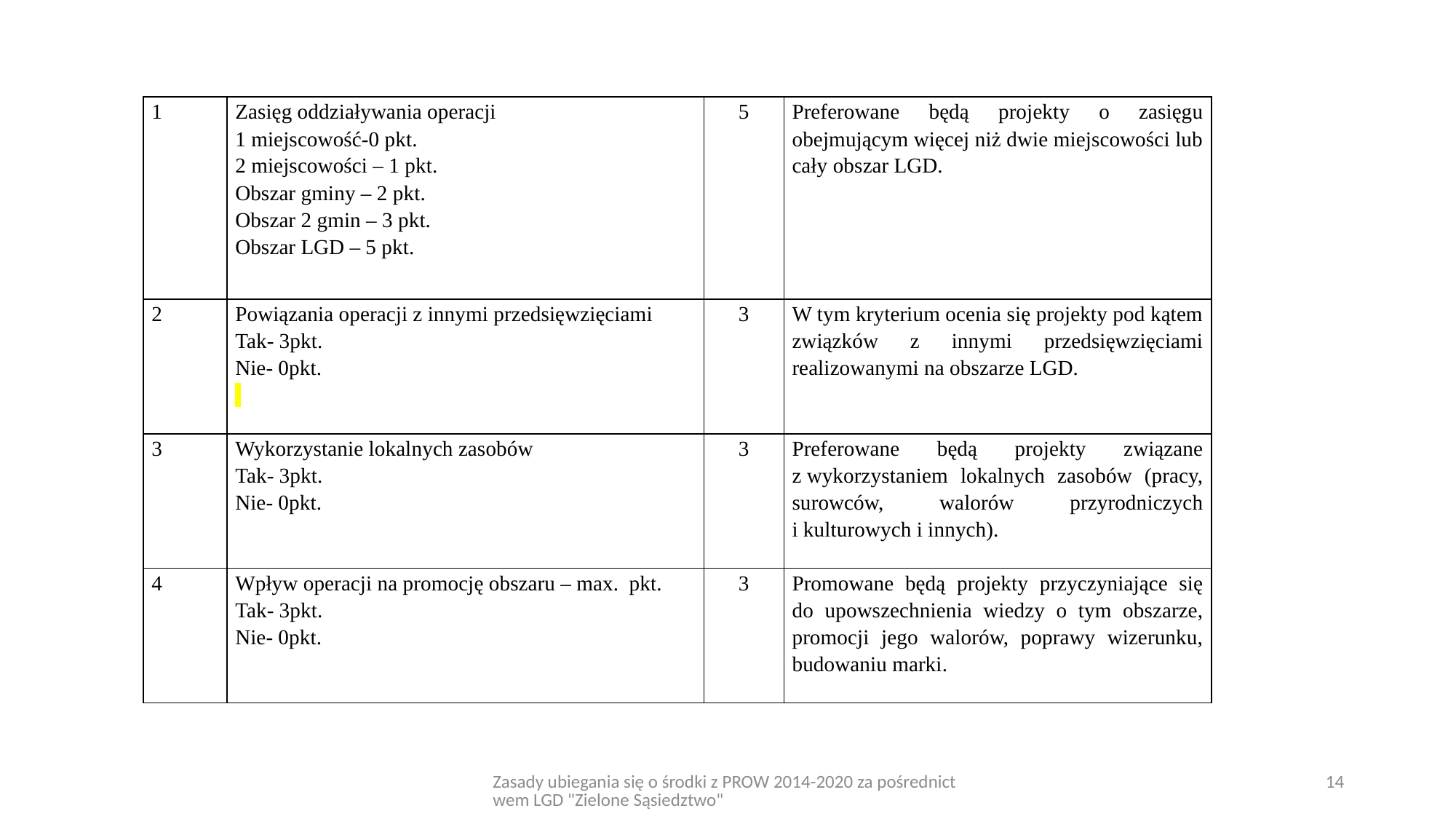

| 1 | Zasięg oddziaływania operacji 1 miejscowość-0 pkt. 2 miejscowości – 1 pkt. Obszar gminy – 2 pkt. Obszar 2 gmin – 3 pkt. Obszar LGD – 5 pkt. | 5 | Preferowane będą projekty o zasięgu obejmującym więcej niż dwie miejscowości lub cały obszar LGD. |
| --- | --- | --- | --- |
| 2 | Powiązania operacji z innymi przedsięwzięciami Tak- 3pkt. Nie- 0pkt. | 3 | W tym kryterium ocenia się projekty pod kątem związków z innymi przedsięwzięciami realizowanymi na obszarze LGD. |
| 3 | Wykorzystanie lokalnych zasobów Tak- 3pkt. Nie- 0pkt. | 3 | Preferowane będą projekty związane z wykorzystaniem lokalnych zasobów (pracy, surowców, walorów przyrodniczych i kulturowych i innych). |
| 4 | Wpływ operacji na promocję obszaru – max. pkt. Tak- 3pkt. Nie- 0pkt. | 3 | Promowane będą projekty przyczyniające się do upowszechnienia wiedzy o tym obszarze, promocji jego walorów, poprawy wizerunku, budowaniu marki. |
Zasady ubiegania się o środki z PROW 2014-2020 za pośrednictwem LGD "Zielone Sąsiedztwo"
14